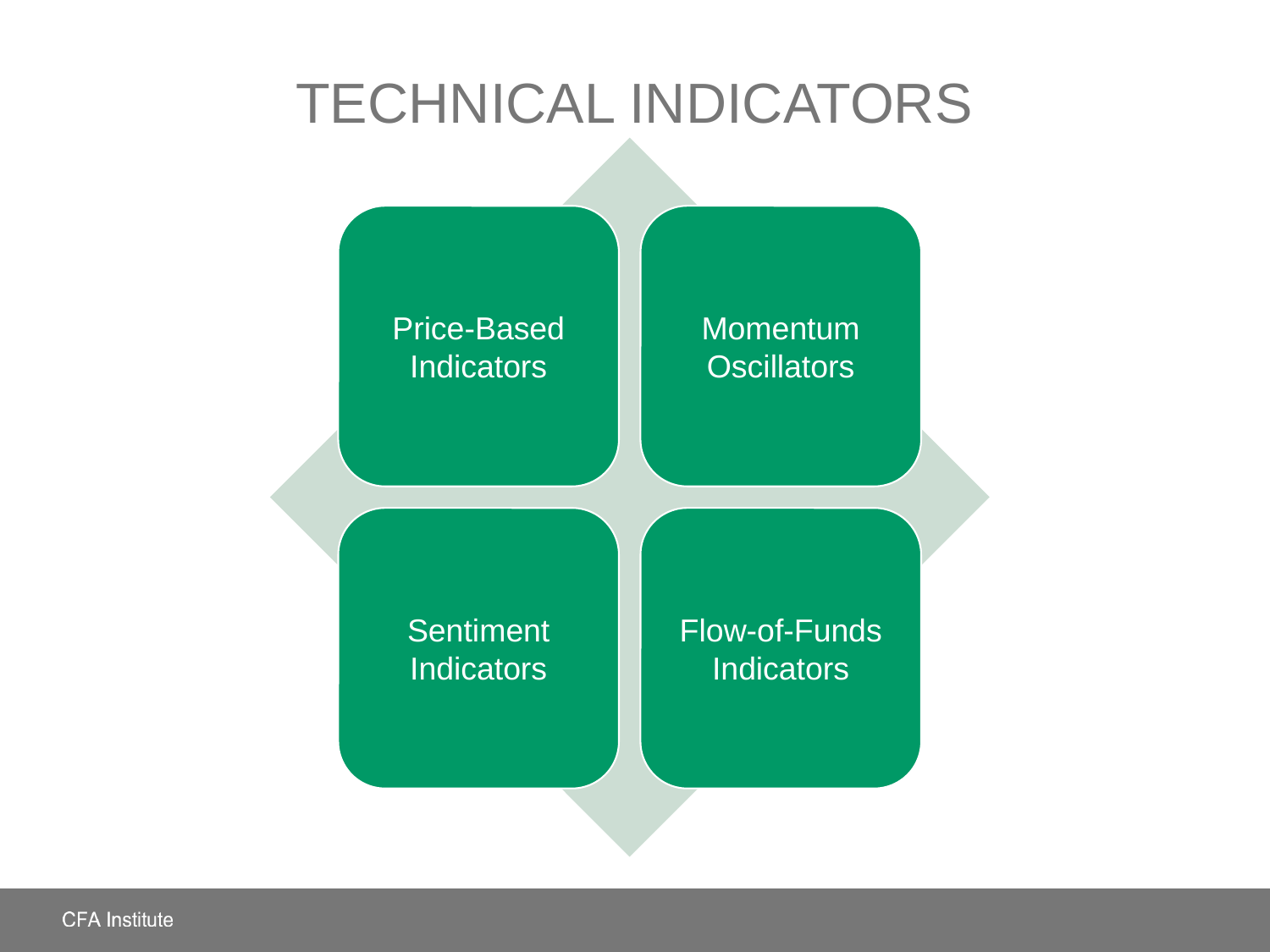

# Technical Indicators
Price-Based Indicators
Momentum Oscillators
Sentiment Indicators
Flow-of-Funds Indicators